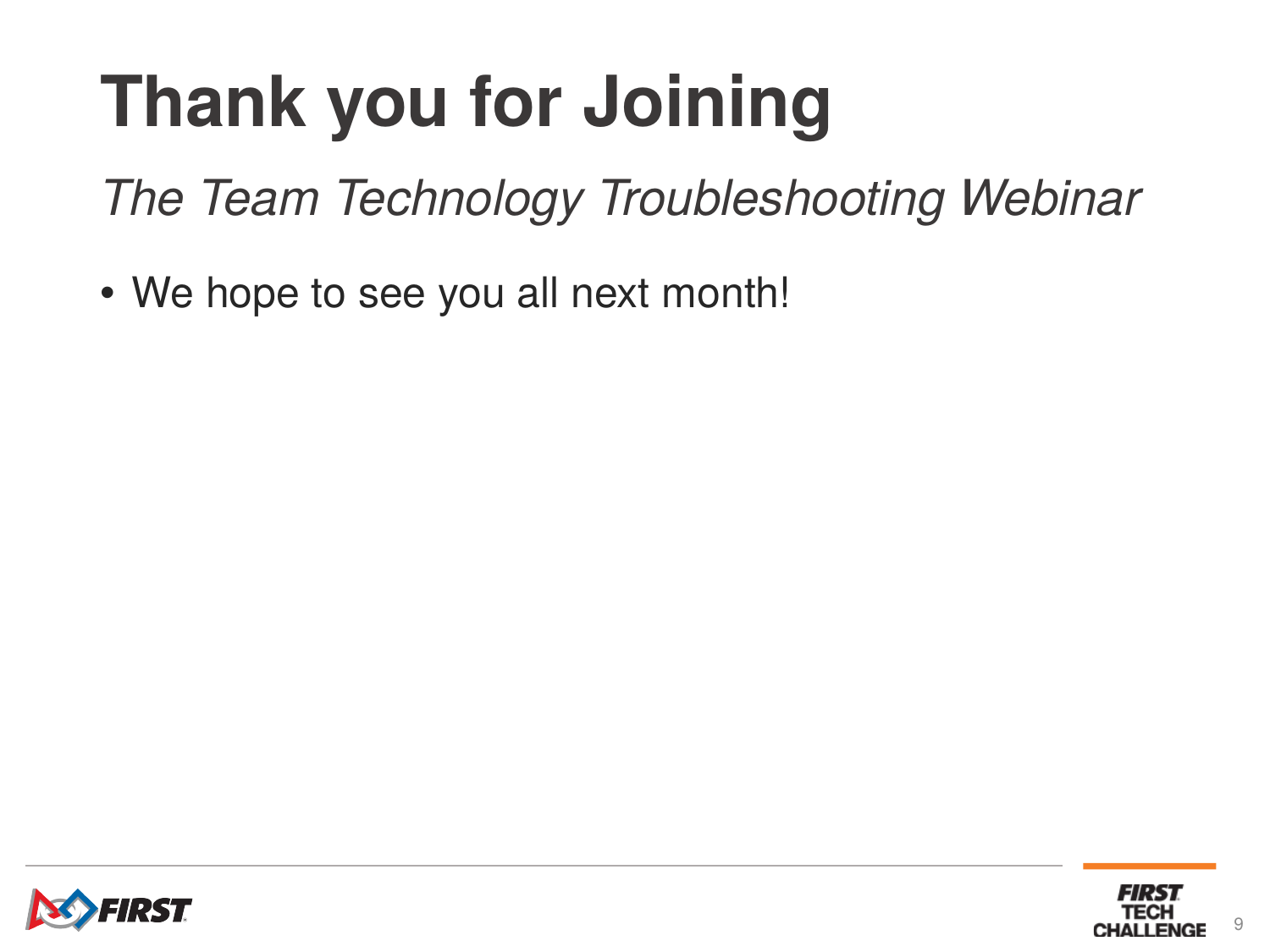

# Thank you for Joining
The Team Technology Troubleshooting Webinar
We hope to see you all next month!
9